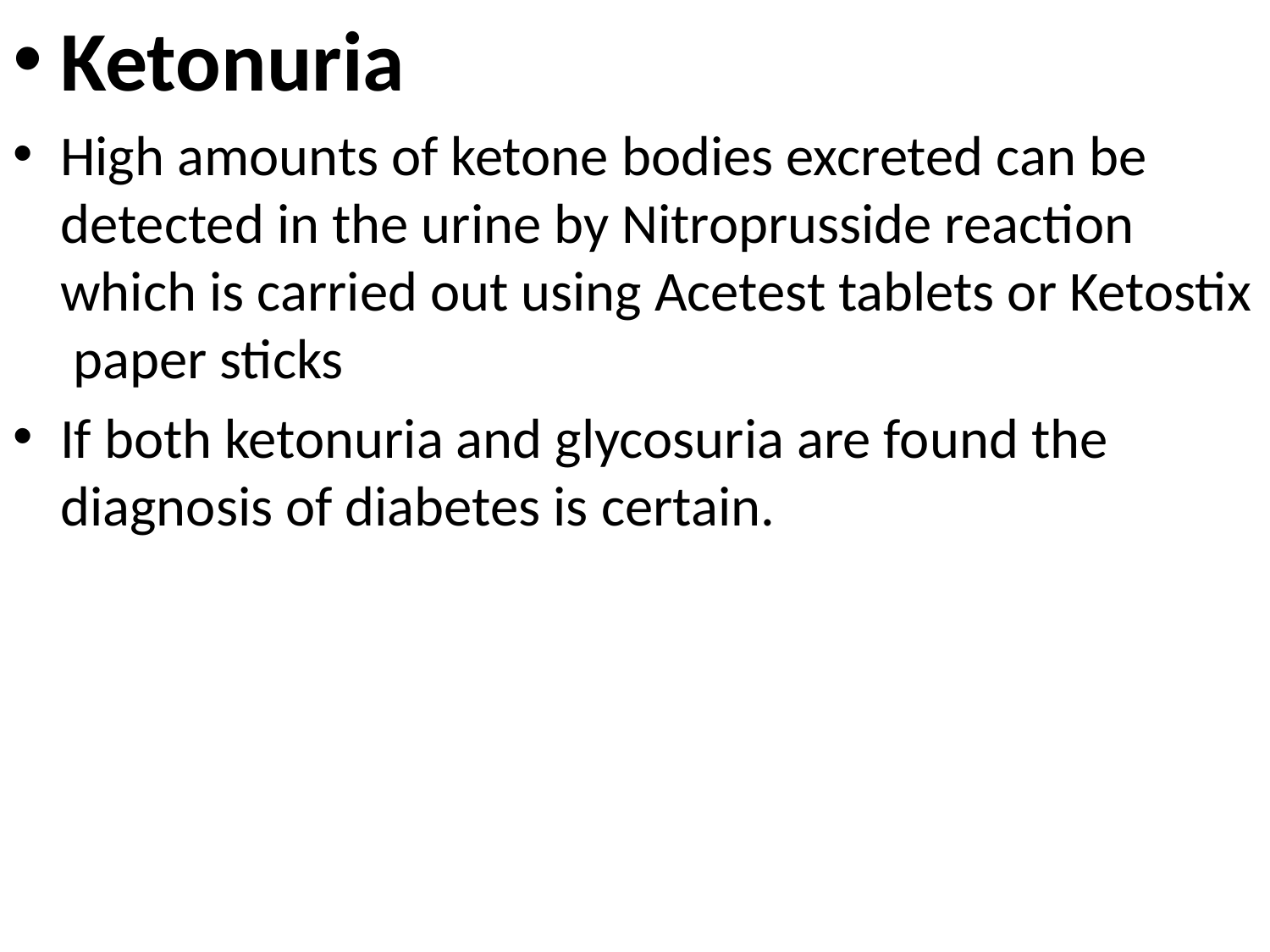

Ketonuria
High amounts of ketone bodies excreted can be detected in the urine by Nitroprusside reaction which is carried out using Acetest tablets or Ketostix  paper sticks
If both ketonuria and glycosuria are found the diagnosis of diabetes is certain.